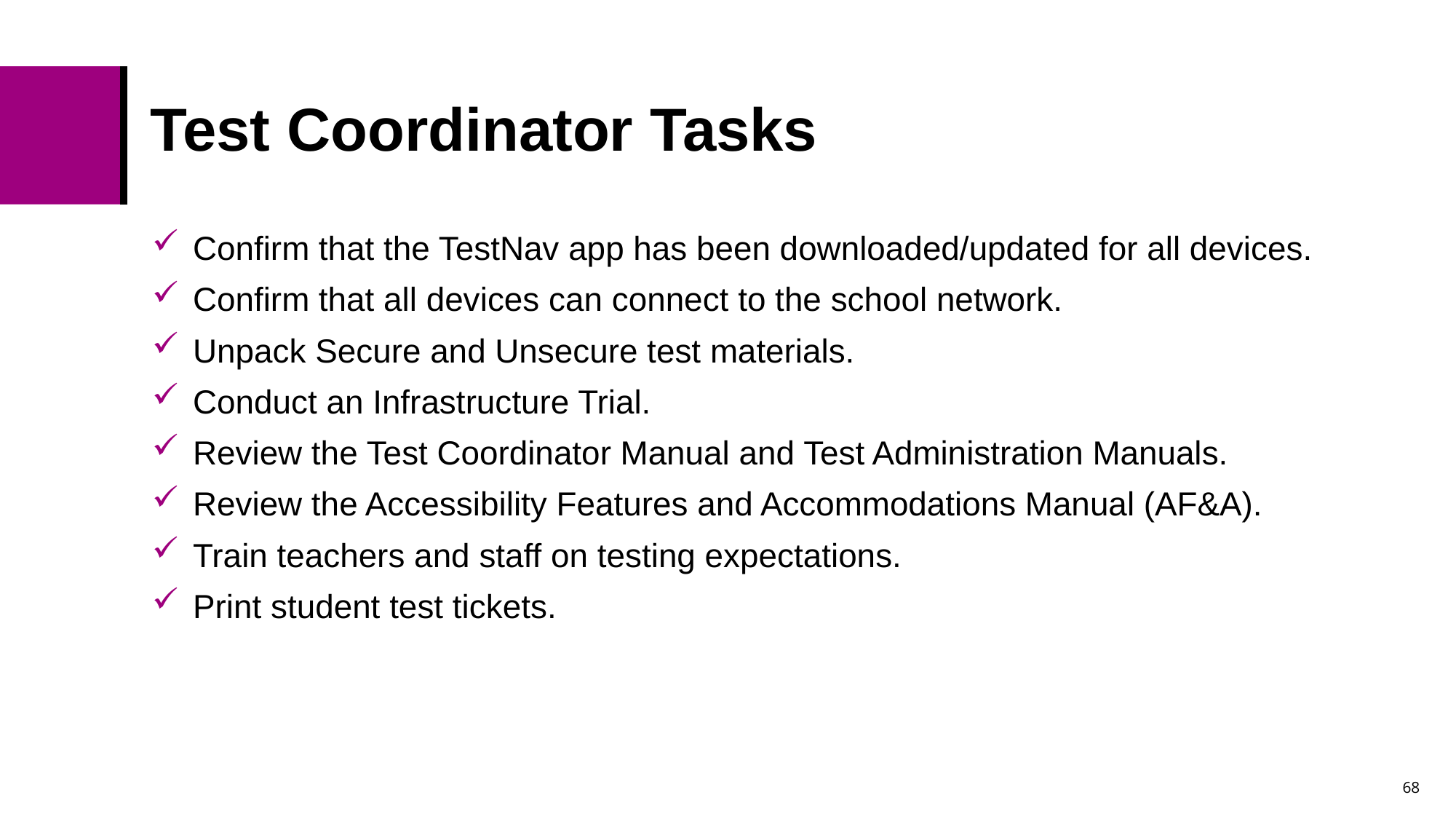

# Test Coordinator Tasks
Confirm that the TestNav app has been downloaded/updated for all devices.
Confirm that all devices can connect to the school network.
Unpack Secure and Unsecure test materials.
Conduct an Infrastructure Trial.
Review the Test Coordinator Manual and Test Administration Manuals.
Review the Accessibility Features and Accommodations Manual (AF&A).
Train teachers and staff on testing expectations.
Print student test tickets.
68